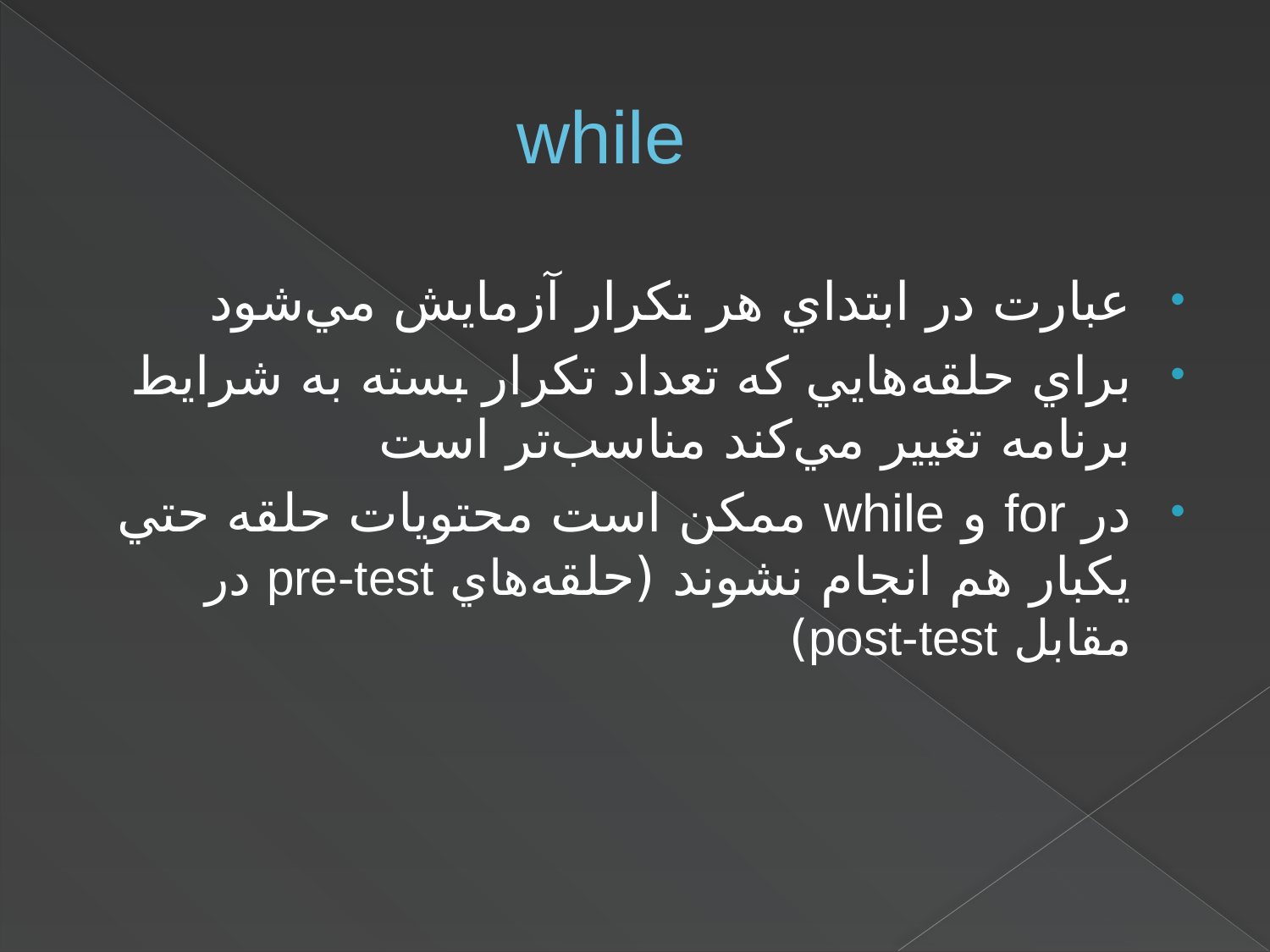

# while
عبارت در ابتداي هر تکرار آزمايش مي‌شود
براي حلقه‌هايي که تعداد تکرار بسته به شرايط برنامه تغيير مي‌کند مناسب‌تر است
در for و while ممکن است محتويات حلقه حتي يکبار هم انجام نشوند (حلقه‌هاي pre-test در مقابل post-test)